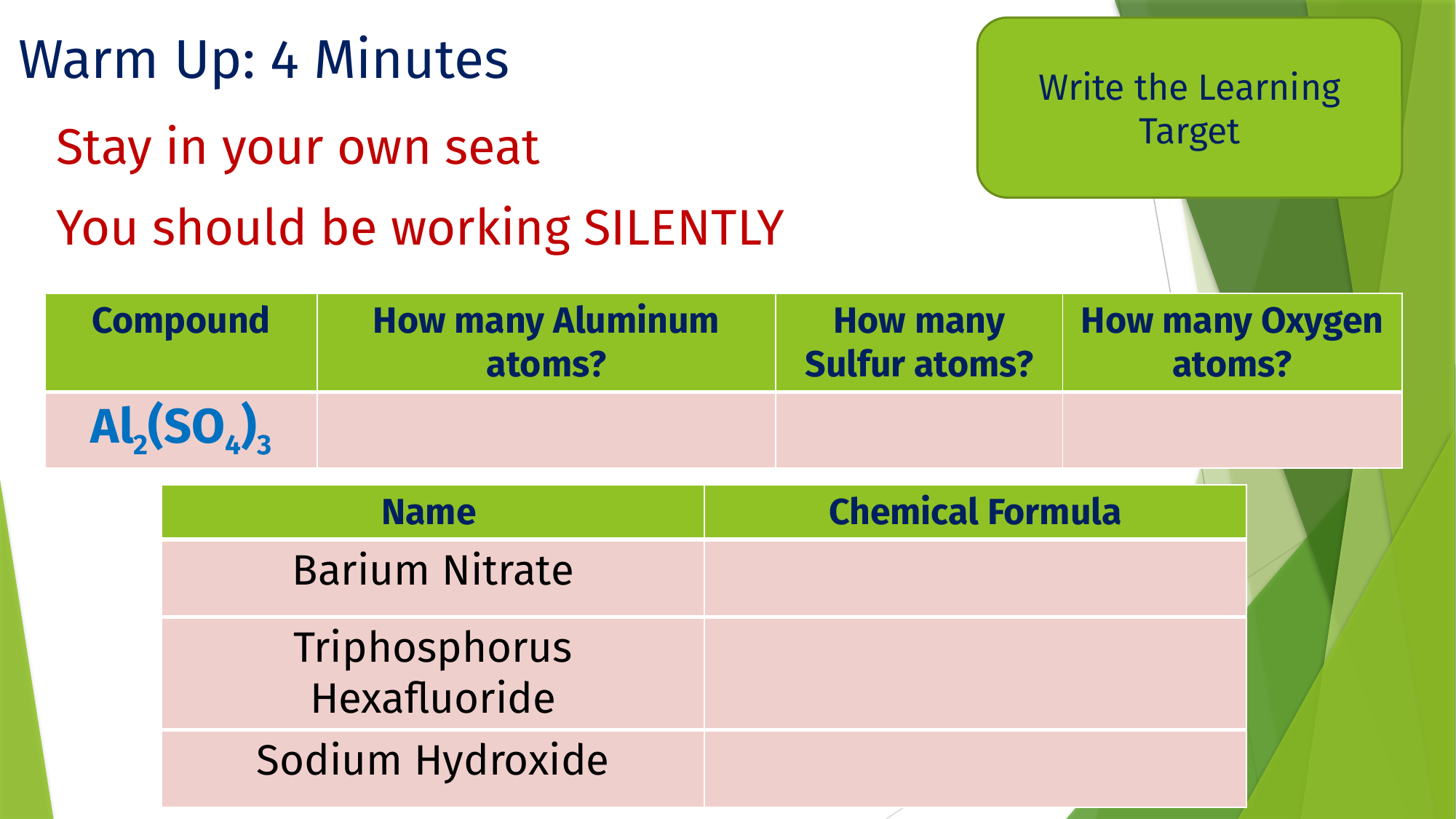

Write the Learning Target
# Warm Up: 4 Minutes
Stay in your own seat
You should be working SILENTLY
| Compound | How many Aluminum atoms? | How many Sulfur atoms? | How many Oxygen atoms? |
| --- | --- | --- | --- |
| Al2(SO4)3 |  |  |  |
| Name | Chemical Formula |
| --- | --- |
| Barium Nitrate |  |
| Triphosphorus Hexafluoride |  |
| Sodium Hydroxide |  |